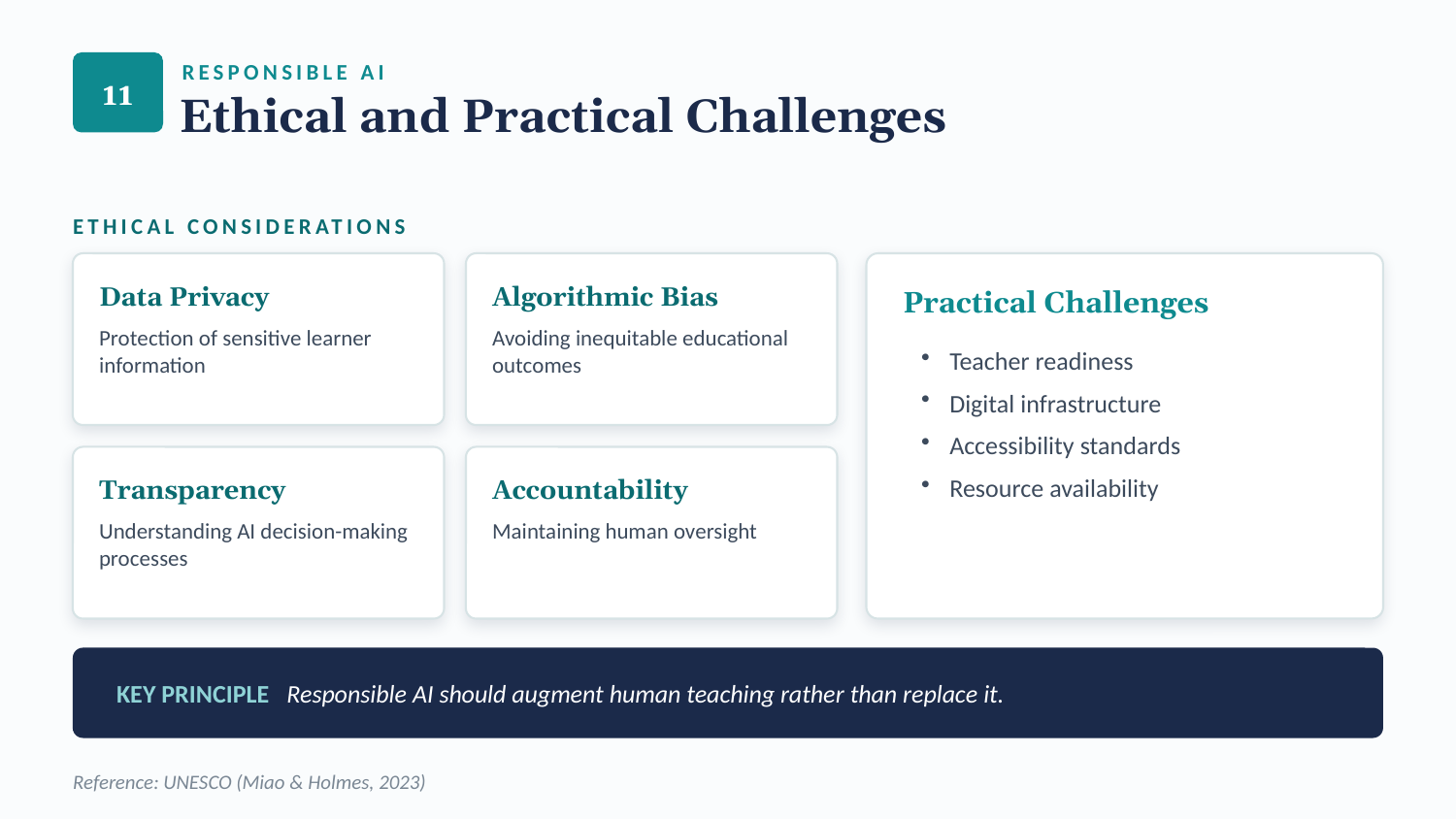

11
RESPONSIBLE AI
Ethical and Practical Challenges
ETHICAL CONSIDERATIONS

Data Privacy
Algorithmic Bias
Practical Challenges
Protection of sensitive learner information
Avoiding inequitable educational outcomes
Teacher readiness
Digital infrastructure
Accessibility standards
Resource availability

Transparency
Accountability
Understanding AI decision-making processes
Maintaining human oversight

KEY PRINCIPLE   Responsible AI should augment human teaching rather than replace it.
Reference: UNESCO (Miao & Holmes, 2023)